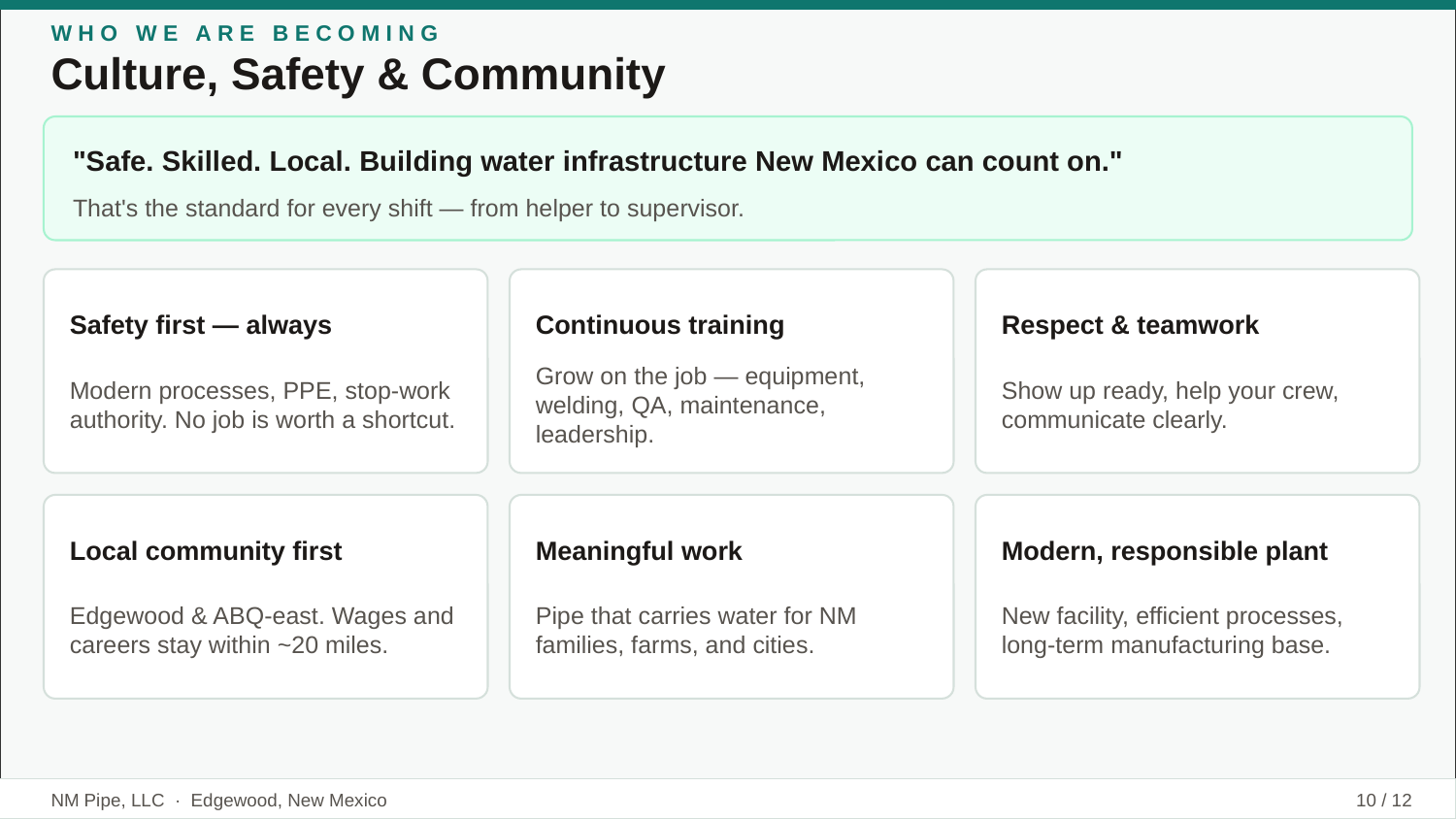

WHO WE ARE BECOMING
Culture, Safety & Community

"Safe. Skilled. Local. Building water infrastructure New Mexico can count on."
That's the standard for every shift — from helper to supervisor.

Safety first — always
Continuous training
Respect & teamwork
Modern processes, PPE, stop-work authority. No job is worth a shortcut.
Grow on the job — equipment, welding, QA, maintenance, leadership.
Show up ready, help your crew, communicate clearly.

Local community first
Meaningful work
Modern, responsible plant
Edgewood & ABQ-east. Wages and careers stay within ~20 miles.
Pipe that carries water for NM families, farms, and cities.
New facility, efficient processes, long-term manufacturing base.

NM Pipe, LLC  ·  Edgewood, New Mexico
10 / 12